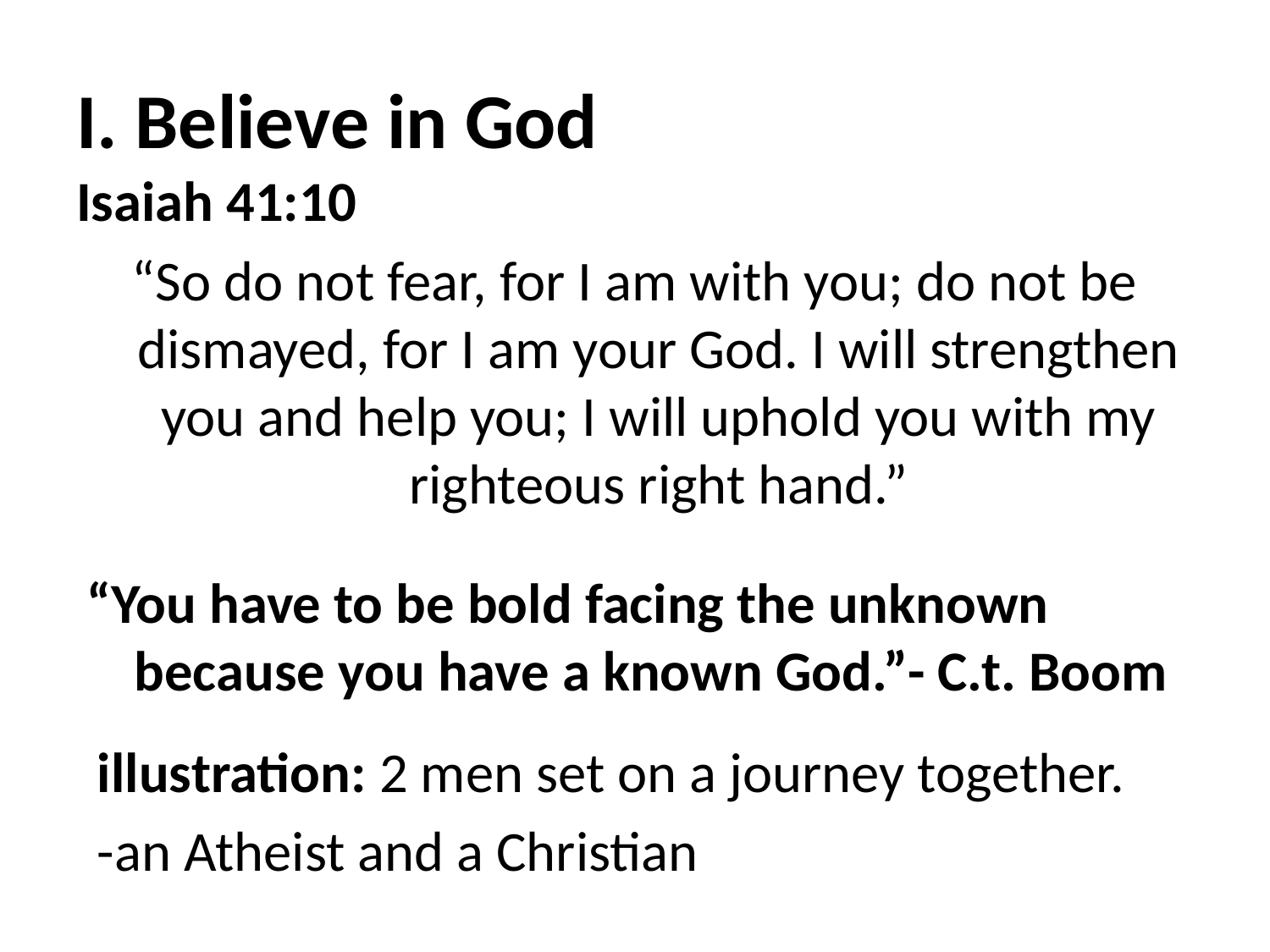

# I. Believe in God
Isaiah 41:10
“So do not fear, for I am with you; do not be dismayed, for I am your God. I will strengthen you and help you; I will uphold you with my righteous right hand.”

“You have to be bold facing the unknown because you have a known God.”- C.t. Boom

illustration: 2 men set on a journey together.
-an Atheist and a Christian